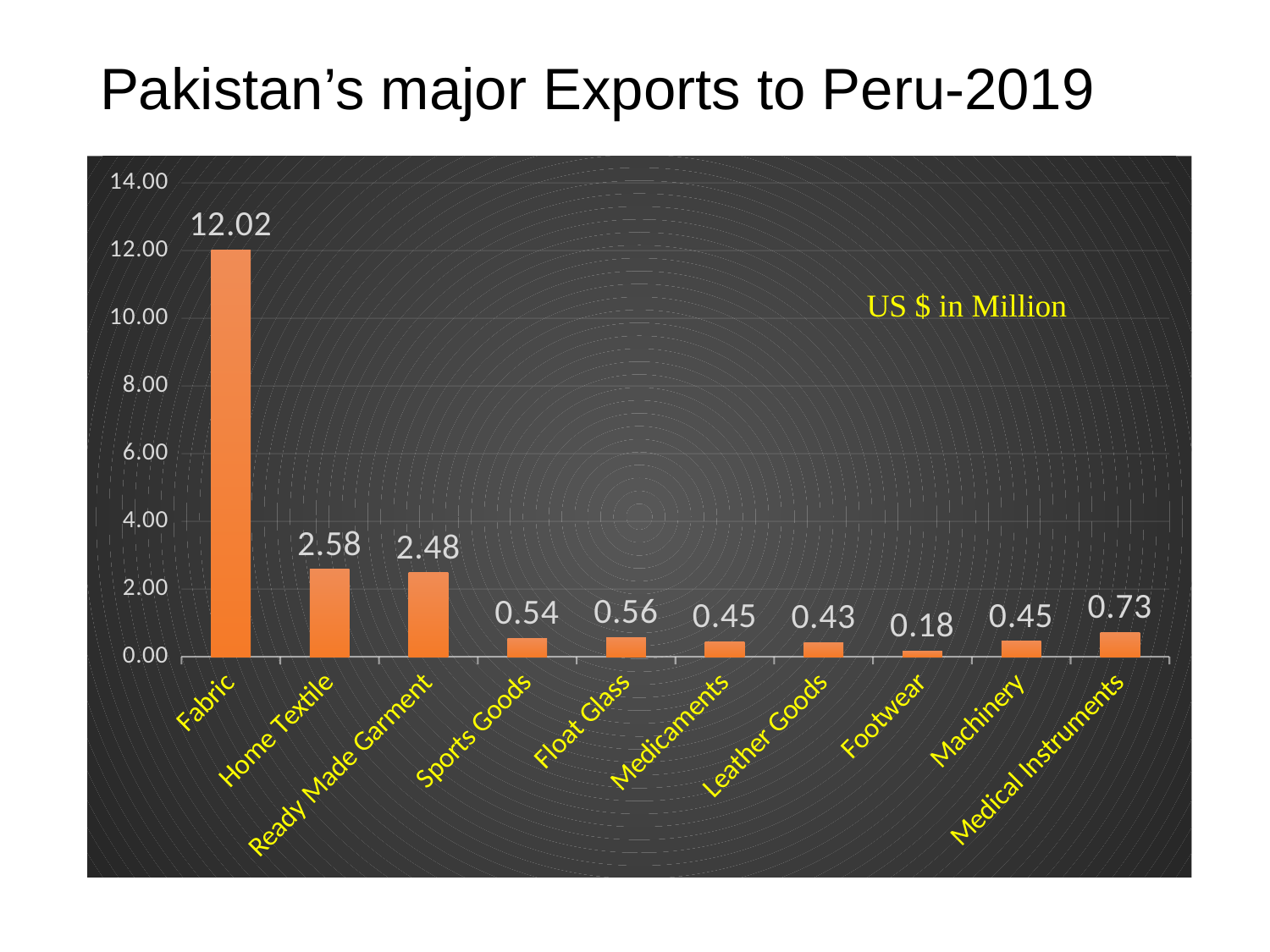

# Pakistan’s major Exports to Peru-2019

[unsupported chart]

US $ in Million